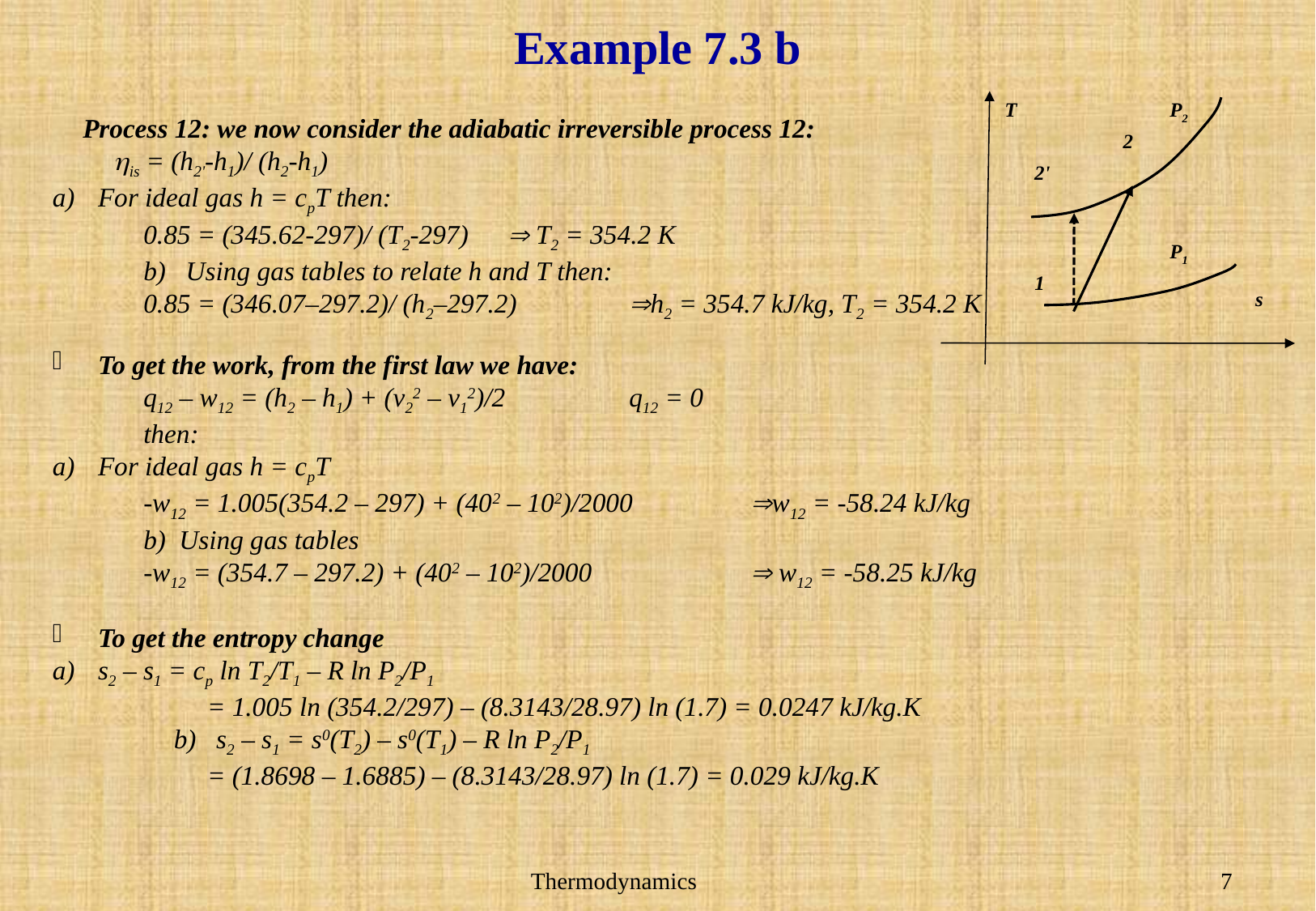

# Example 7.3 b
T
P2

2
2'
P1
1

s
Process 12: we now consider the adiabatic irreversible process 12:
ηis = (h2'-h1)/ (h2-h1)
For ideal gas h = cpT then:
0.85 = (345.62-297)/ (T2-297)	⇒ T2 = 354.2 K
b)   Using gas tables to relate h and T then:
0.85 = (346.07–297.2)/ (h2–297.2)	⇒h2 = 354.7 kJ/kg, T2 = 354.2 K
To get the work, from the first law we have:
q12 – w12 = (h2 – h1) + (v22 – v12)/2 	q12 = 0
then:
For ideal gas h = cpT
-w12 = 1.005(354.2 – 297) + (402 – 102)/2000 	⇒w12 = -58.24 kJ/kg
b)  Using gas tables
-w12 = (354.7 – 297.2) + (402 – 102)/2000		⇒ w12 = -58.25 kJ/kg
To get the entropy change
s2 – s1 = cp ln T2/T1 – R ln P2/P1
     = 1.005 ln (354.2/297) – (8.3143/28.97) ln (1.7) = 0.0247 kJ/kg.K
b)   s2 – s1 = s0(T2) – s0(T1) – R ln P2/P1
     = (1.8698 – 1.6885) – (8.3143/28.97) ln (1.7) = 0.029 kJ/kg.K